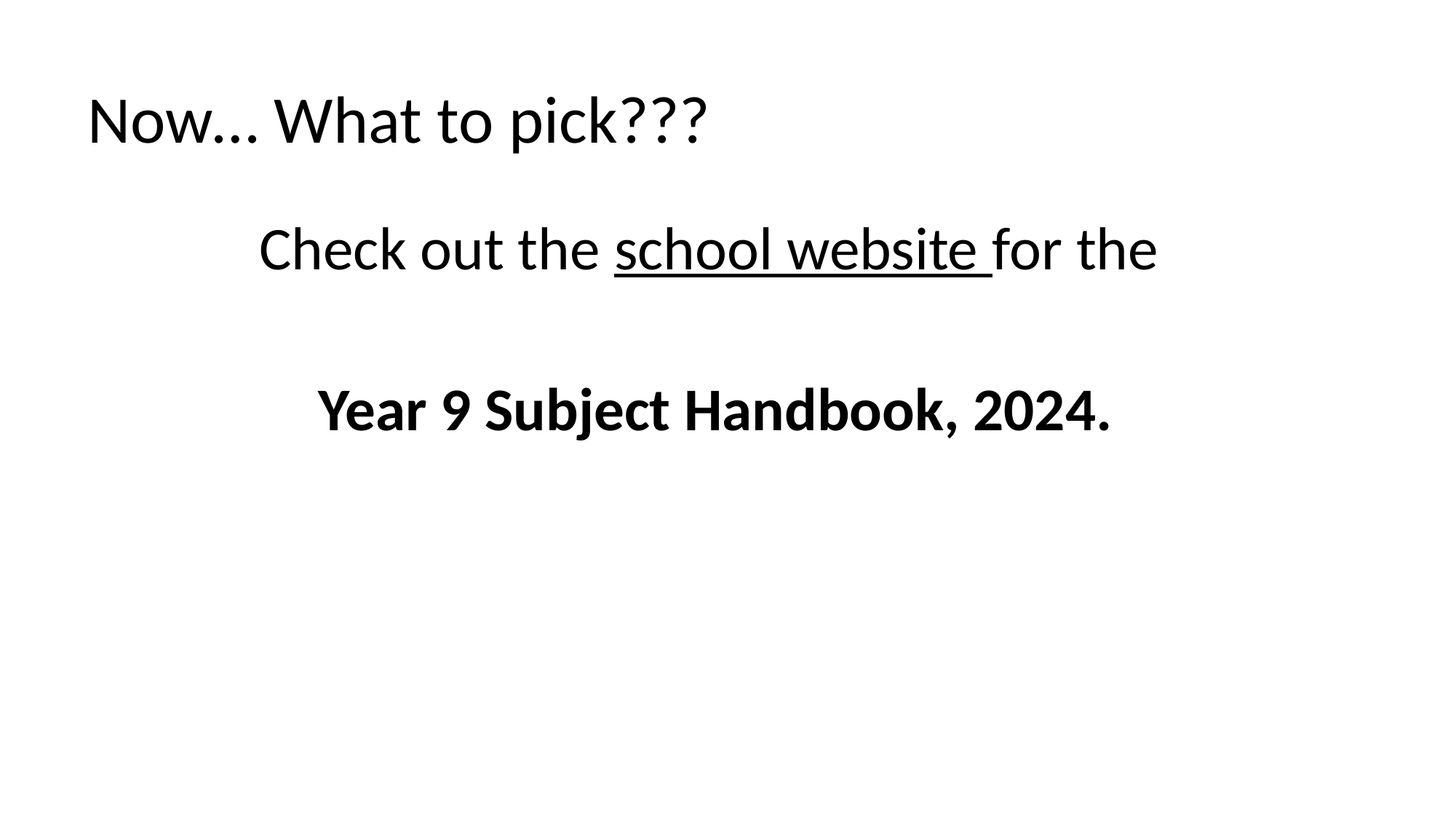

# Now… What to pick???
Check out the school website for the

Year 9 Subject Handbook, 2024.